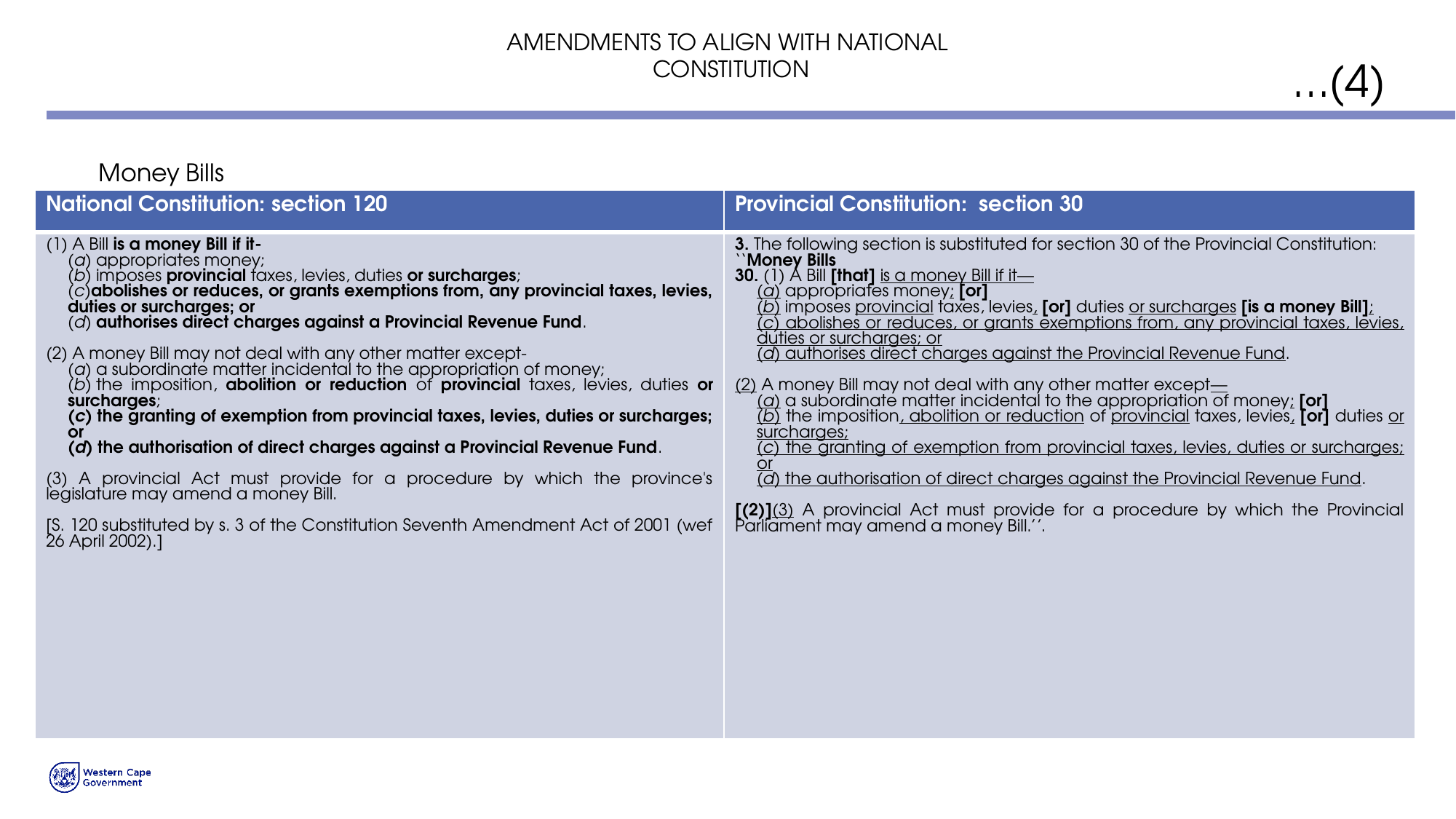

# AMENDMENTS TO ALIGN WITH NATIONAL CONSTITUTION
…(4)
Money Bills

| National Constitution: section 120 | Provincial Constitution: section 30 |
| --- | --- |
| (1) A Bill is a money Bill if it- (a) appropriates money; (b) imposes provincial taxes, levies, duties or surcharges; (c)abolishes or reduces, or grants exemptions from, any provincial taxes, levies, duties or surcharges; or (d) authorises direct charges against a Provincial Revenue Fund. (2) A money Bill may not deal with any other matter except- (a) a subordinate matter incidental to the appropriation of money; (b) the imposition, abolition or reduction of provincial taxes, levies, duties or surcharges; (c) the granting of exemption from provincial taxes, levies, duties or surcharges; or (d) the authorisation of direct charges against a Provincial Revenue Fund. (3) A provincial Act must provide for a procedure by which the province's legislature may amend a money Bill. [S. 120 substituted by s. 3 of the Constitution Seventh Amendment Act of 2001 (wef 26 April 2002).] | 3. The following section is substituted for section 30 of the Provincial Constitution: ‘‘Money Bills 30. (1) A Bill [that] is a money Bill if it— (a) appropriates money; [or] (b) imposes provincial taxes, levies, [or] duties or surcharges [is a money Bill]; (c) abolishes or reduces, or grants exemptions from, any provincial taxes, levies, duties or surcharges; or (d) authorises direct charges against the Provincial Revenue Fund. (2) A money Bill may not deal with any other matter except— (a) a subordinate matter incidental to the appropriation of money; [or] (b) the imposition, abolition or reduction of provincial taxes, levies, [or] duties or surcharges; (c) the granting of exemption from provincial taxes, levies, duties or surcharges; or (d) the authorisation of direct charges against the Provincial Revenue Fund. [(2)](3) A provincial Act must provide for a procedure by which the Provincial Parliament may amend a money Bill.’’. |